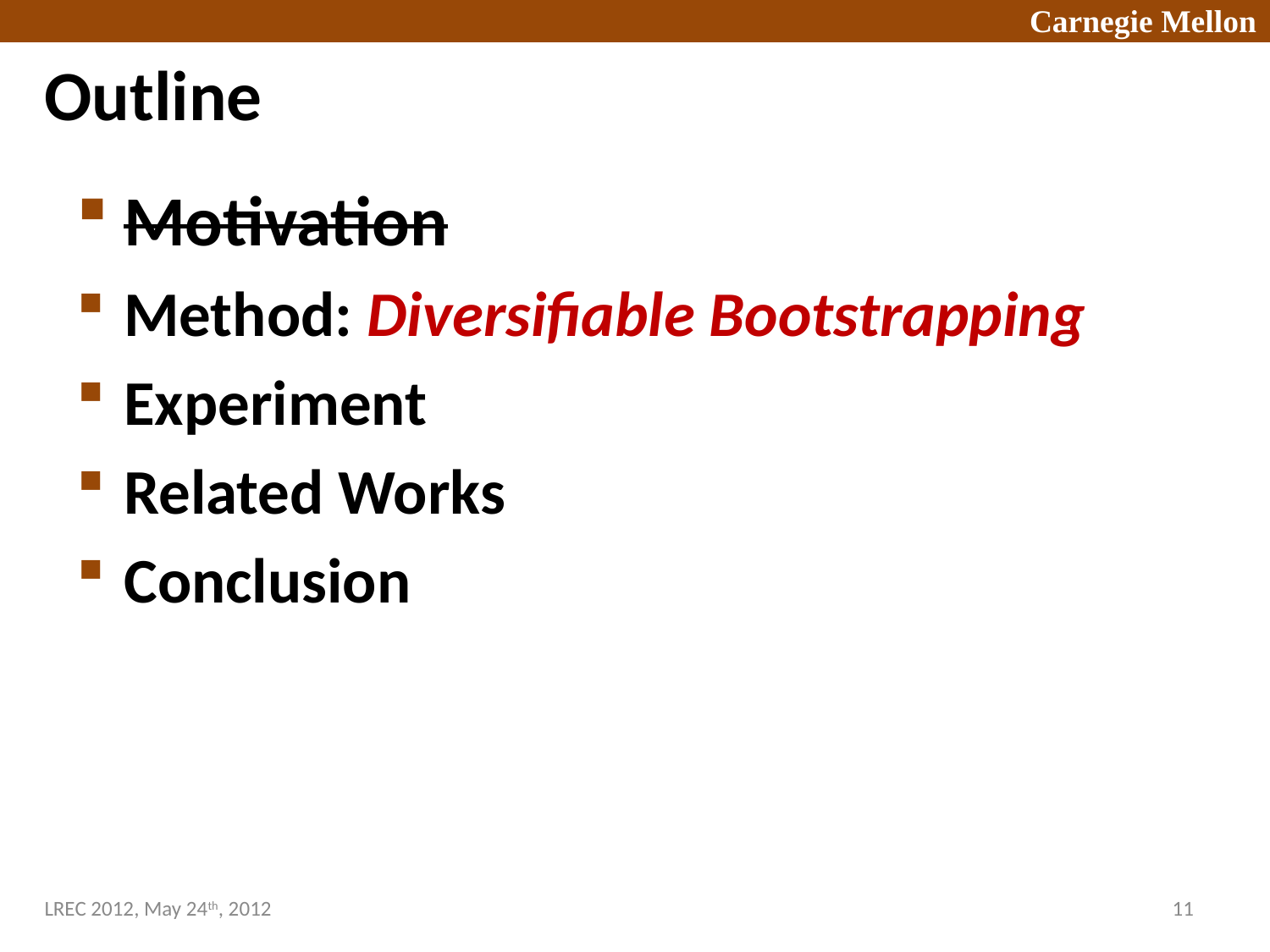

# Outline
Motivation
Method: Diversifiable Bootstrapping
Experiment
Related Works
Conclusion

LREC 2012, May 24th, 2012

11